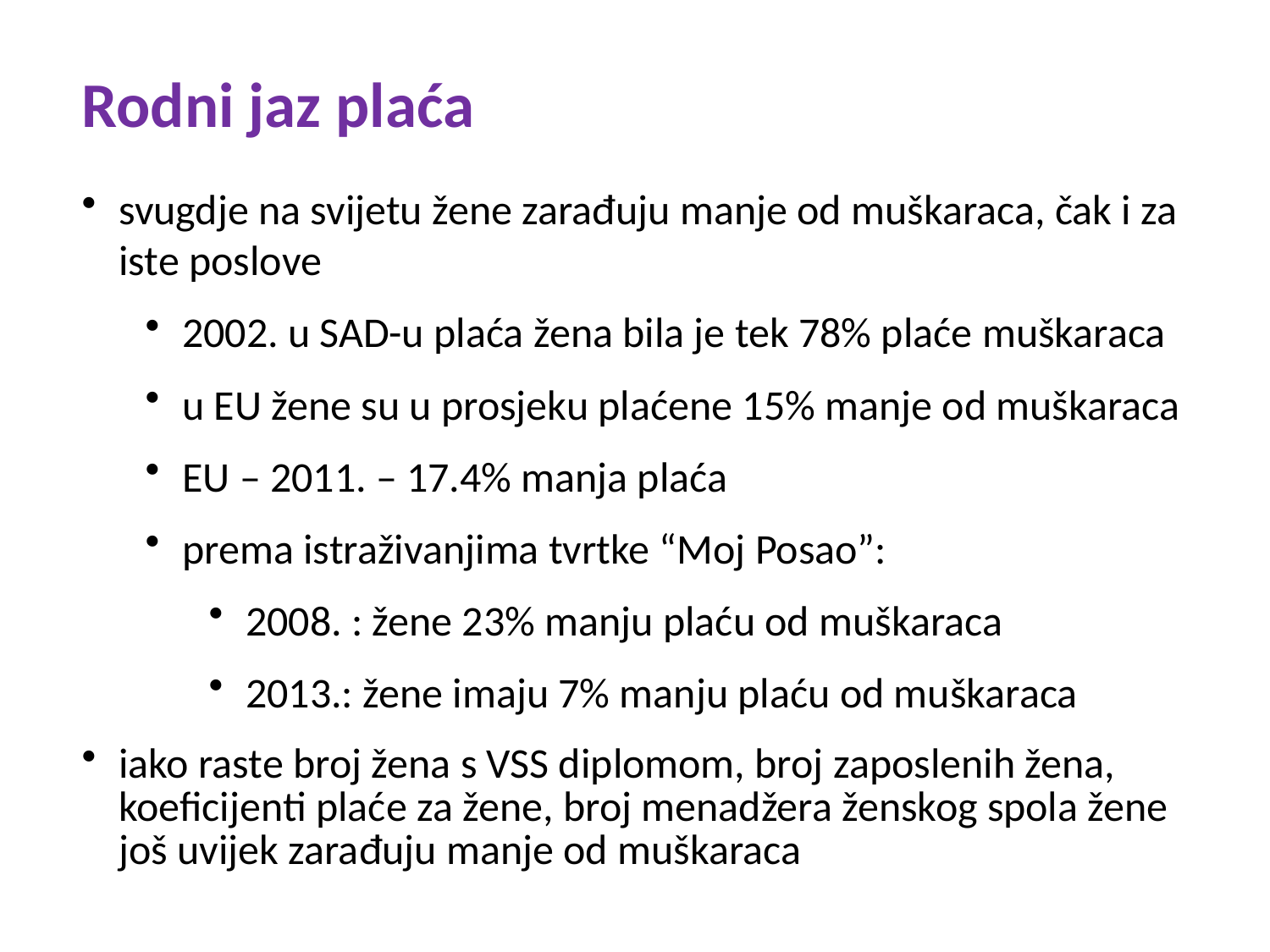

Rodni jaz plaća
svugdje na svijetu žene zarađuju manje od muškaraca, čak i za iste poslove
2002. u SAD-u plaća žena bila je tek 78% plaće muškaraca
u EU žene su u prosjeku plaćene 15% manje od muškaraca
EU – 2011. – 17.4% manja plaća
prema istraživanjima tvrtke “Moj Posao”:
2008. : žene 23% manju plaću od muškaraca
2013.: žene imaju 7% manju plaću od muškaraca
iako raste broj žena s VSS diplomom, broj zaposlenih žena, koeficijenti plaće za žene, broj menadžera ženskog spola žene još uvijek zarađuju manje od muškaraca